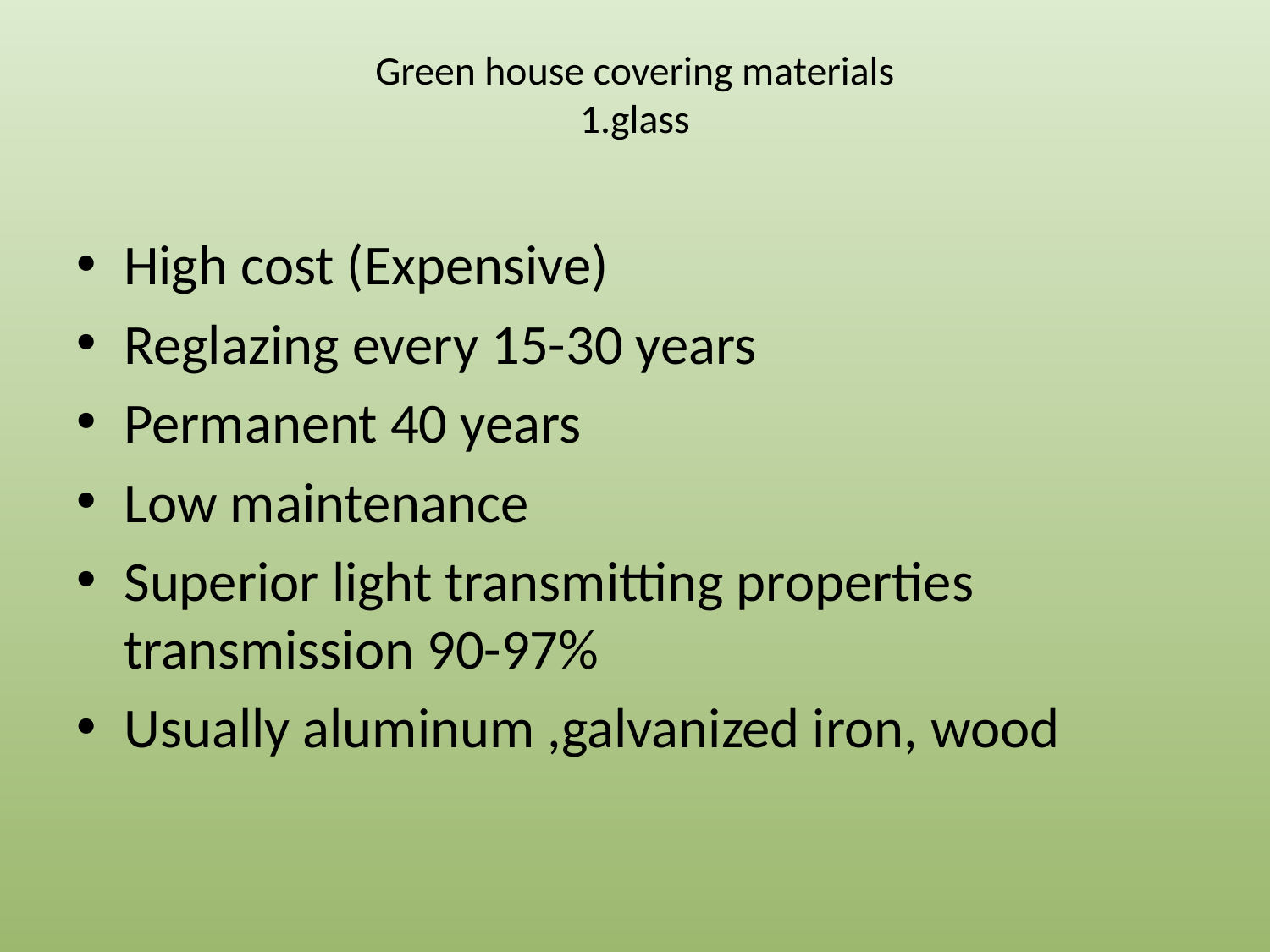

# Green house covering materials 1.glass
High cost (Expensive)
Reglazing every 15-30 years
Permanent 40 years
Low maintenance
Superior light transmitting properties transmission 90-97%
Usually aluminum ,galvanized iron, wood